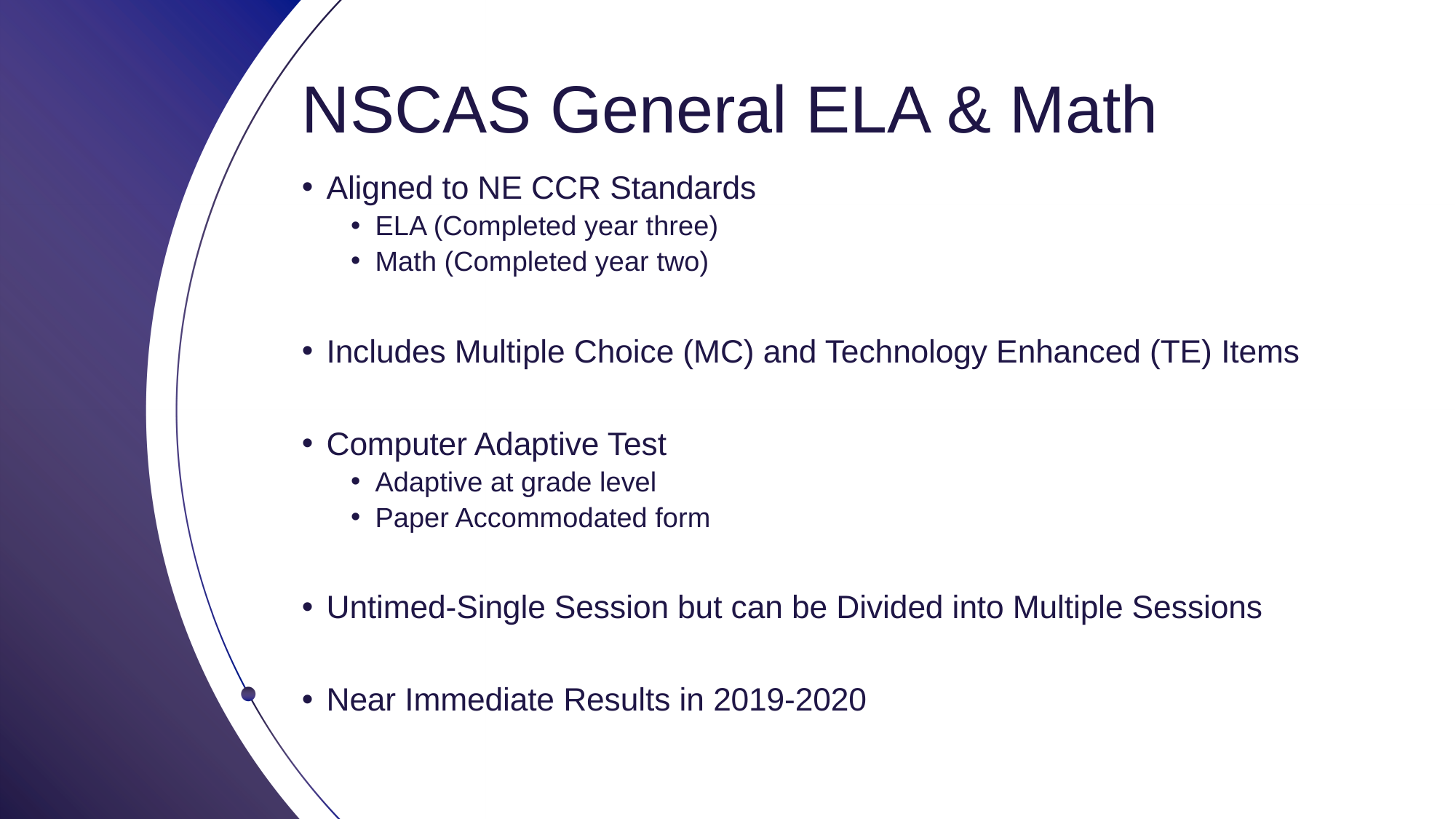

# NSCAS General ELA & Math
Aligned to NE CCR Standards
ELA (Completed year three)
Math (Completed year two)

Includes Multiple Choice (MC) and Technology Enhanced (TE) Items

Computer Adaptive Test
Adaptive at grade level
Paper Accommodated form

Untimed-Single Session but can be Divided into Multiple Sessions

Near Immediate Results in 2019-2020